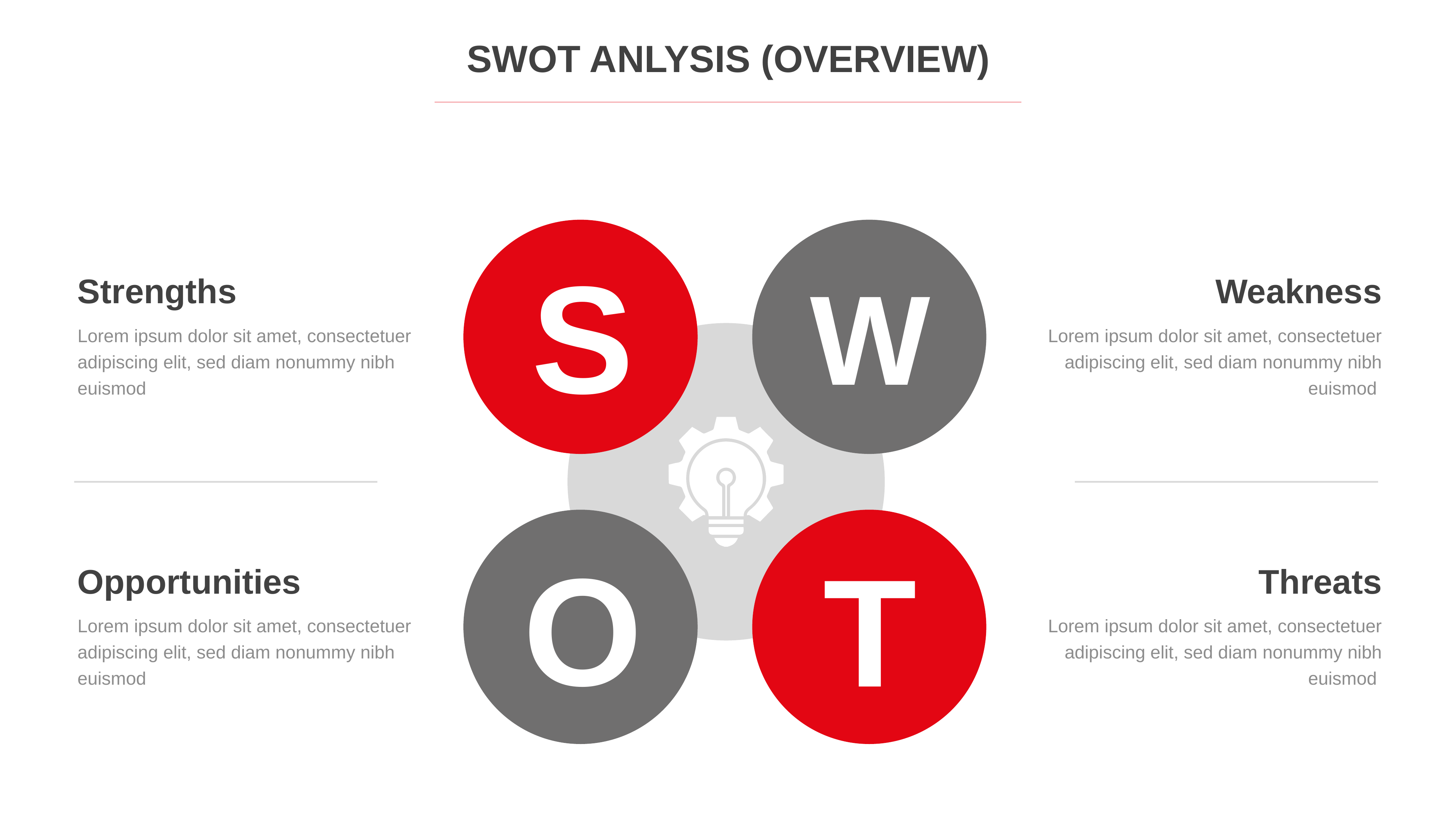

SWOT ANLYSIS (OVERVIEW)

S
W
Strengths
Weakness
Lorem ipsum dolor sit amet, consectetuer adipiscing elit, sed diam nonummy nibh euismod
Lorem ipsum dolor sit amet, consectetuer adipiscing elit, sed diam nonummy nibh euismod

O
T
Opportunities
Threats
Lorem ipsum dolor sit amet, consectetuer adipiscing elit, sed diam nonummy nibh euismod
Lorem ipsum dolor sit amet, consectetuer adipiscing elit, sed diam nonummy nibh euismod